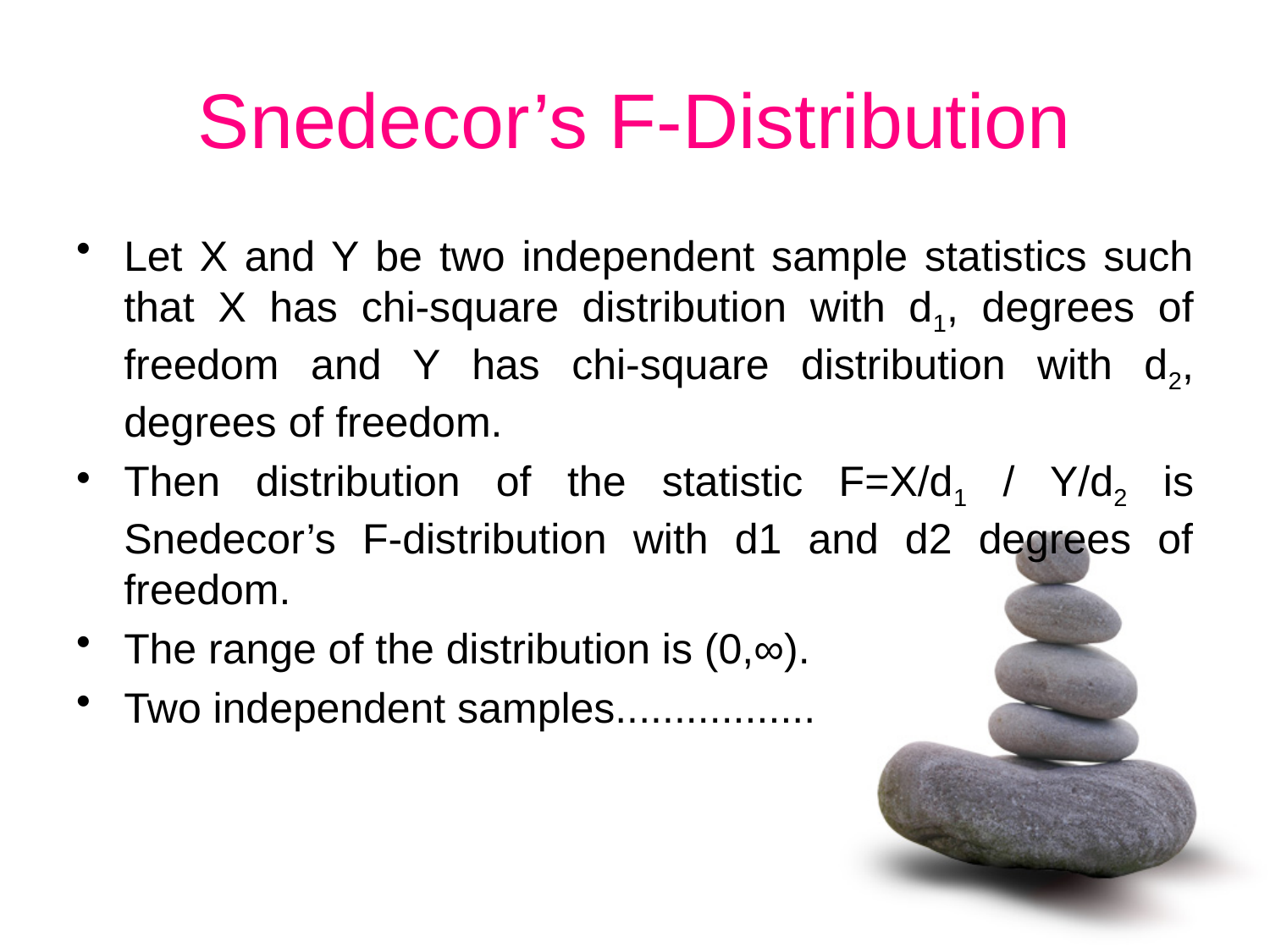

# Snedecor’s F-Distribution
Let X and Y be two independent sample statistics such that X has chi-square distribution with d1, degrees of freedom and Y has chi-square distribution with d2, degrees of freedom.
Then distribution of the statistic F=X/d1 / Y/d2 is Snedecor’s F-distribution with d1 and d2 degrees of freedom.
The range of the distribution is (0,∞).
Two independent samples.................